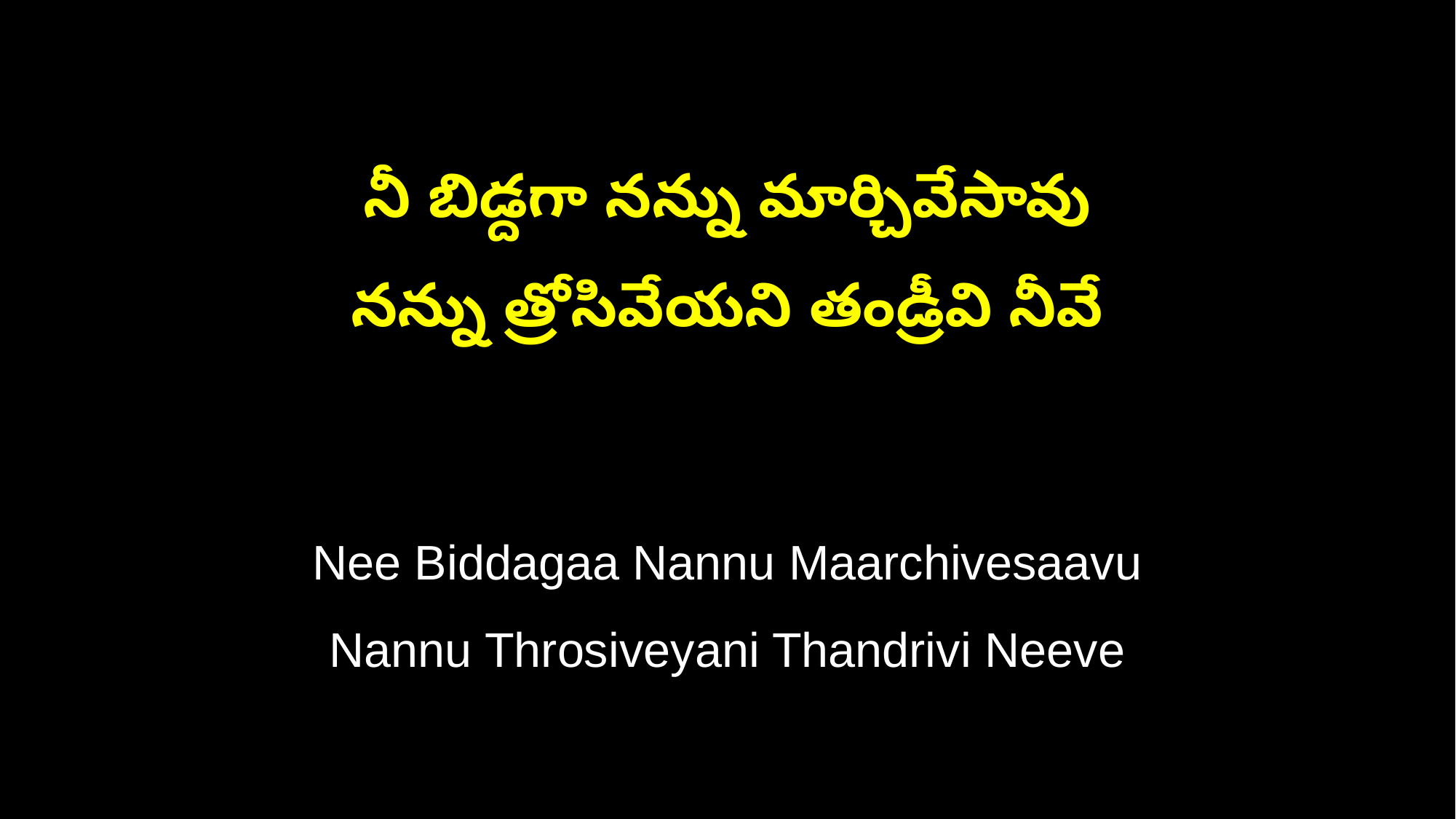

నీ బిడ్దగా నన్ను మార్చివేసావు
నన్ను త్రోసివేయని తండ్రీవి నీవే
Nee Biddagaa Nannu Maarchivesaavu
Nannu Throsiveyani Thandrivi Neeve